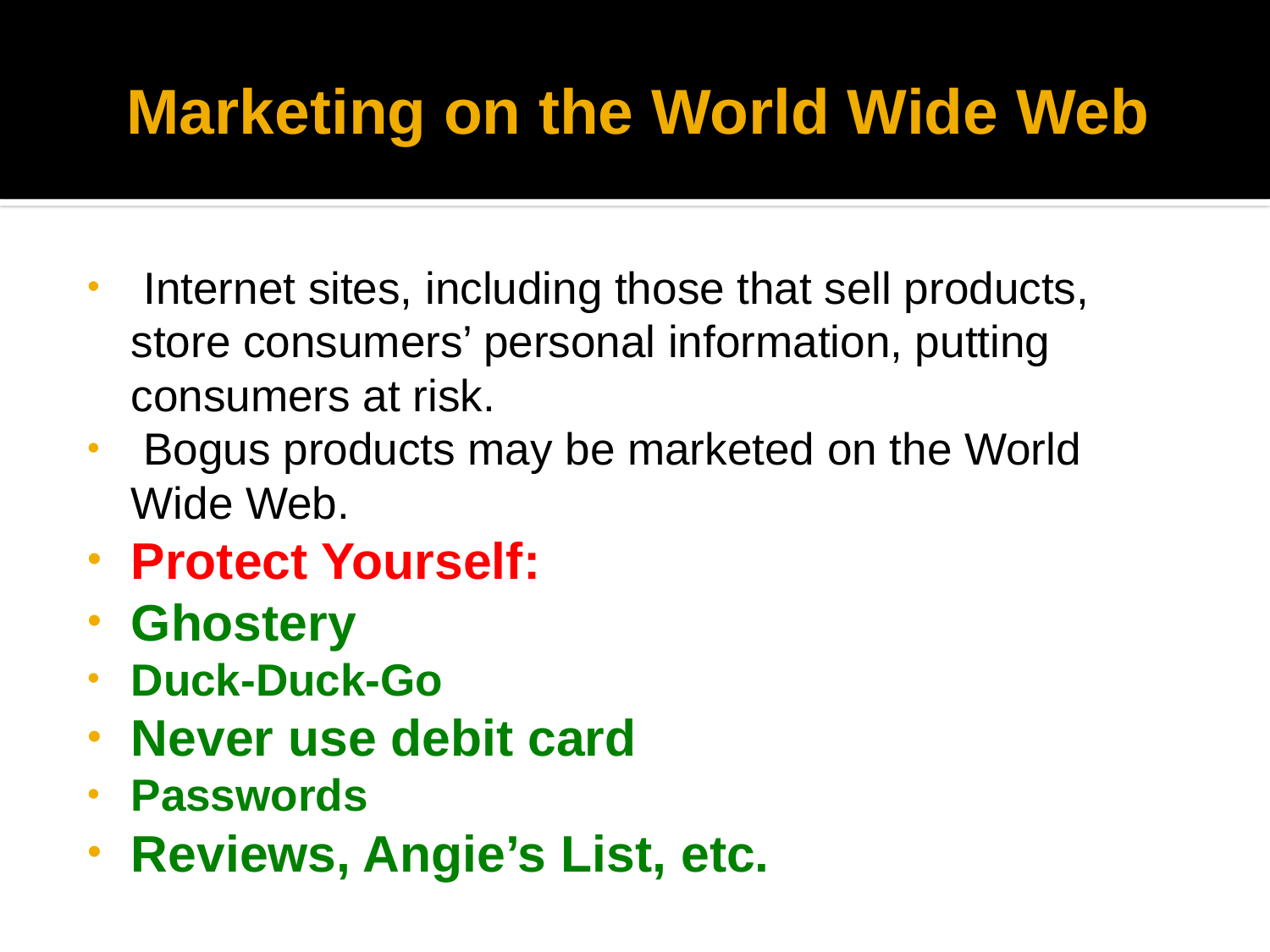

# Marketing on the World Wide Web
 Internet sites, including those that sell products, store consumers’ personal information, putting consumers at risk.
 Bogus products may be marketed on the World Wide Web.
Protect Yourself:
Ghostery
Duck-Duck-Go
Never use debit card
Passwords
Reviews, Angie’s List, etc.